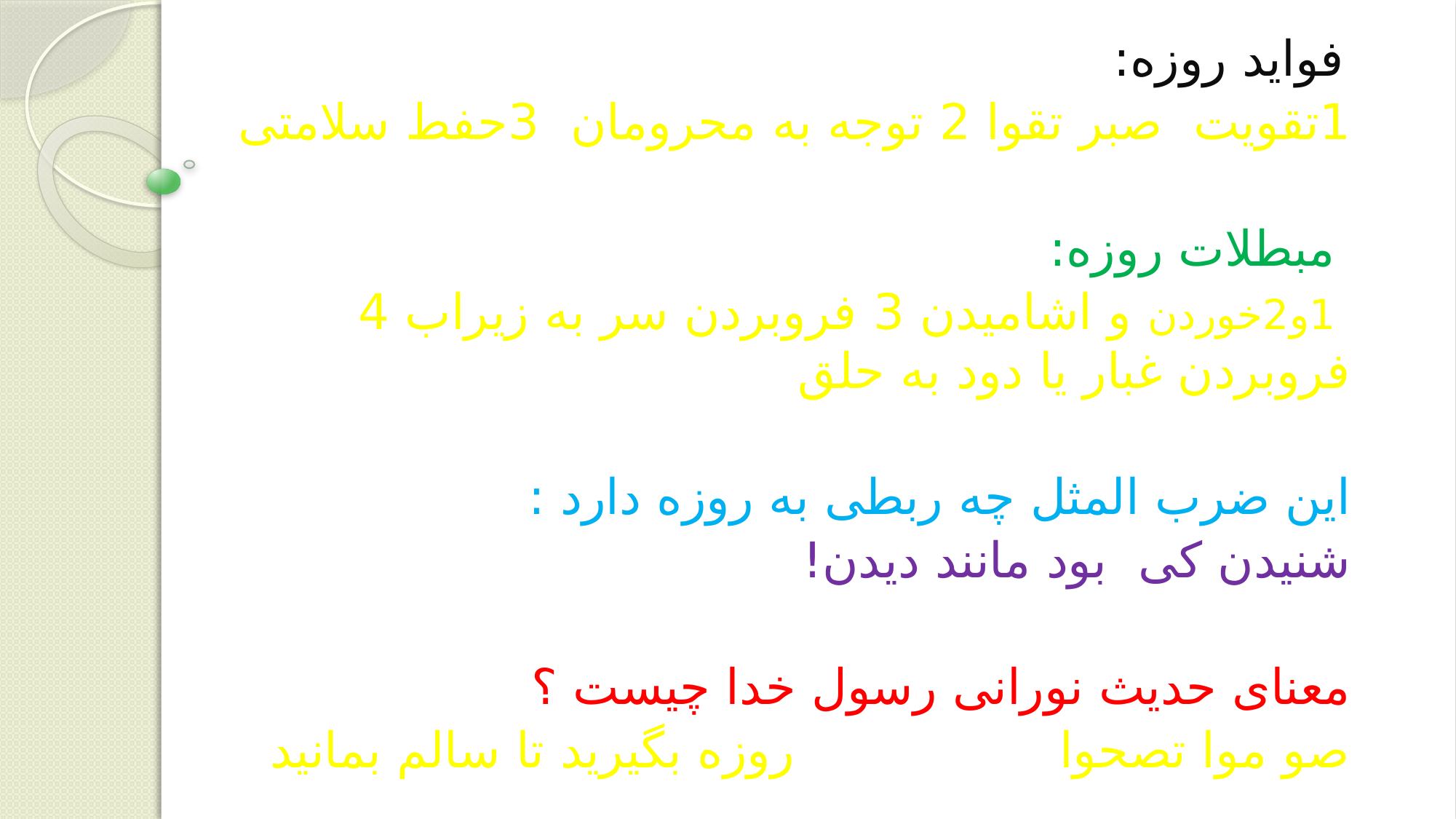

فواید روزه:
1تقویت  صبر تقوا 2 توجه به محرومان  3حفط سلامتی

 مبطلات روزه:
 1و2خوردن و اشامیدن 3 فروبردن سر به زیراب 4 فروبردن غبار یا دود به حلق

این ضرب المثل چه ربطی به روزه دارد :
شنیدن کی  بود مانند دیدن!

معنای حدیث نورانی رسول خدا چیست ؟
صو موا تصحوا                 روزه بگیرید تا سالم بمانید
#